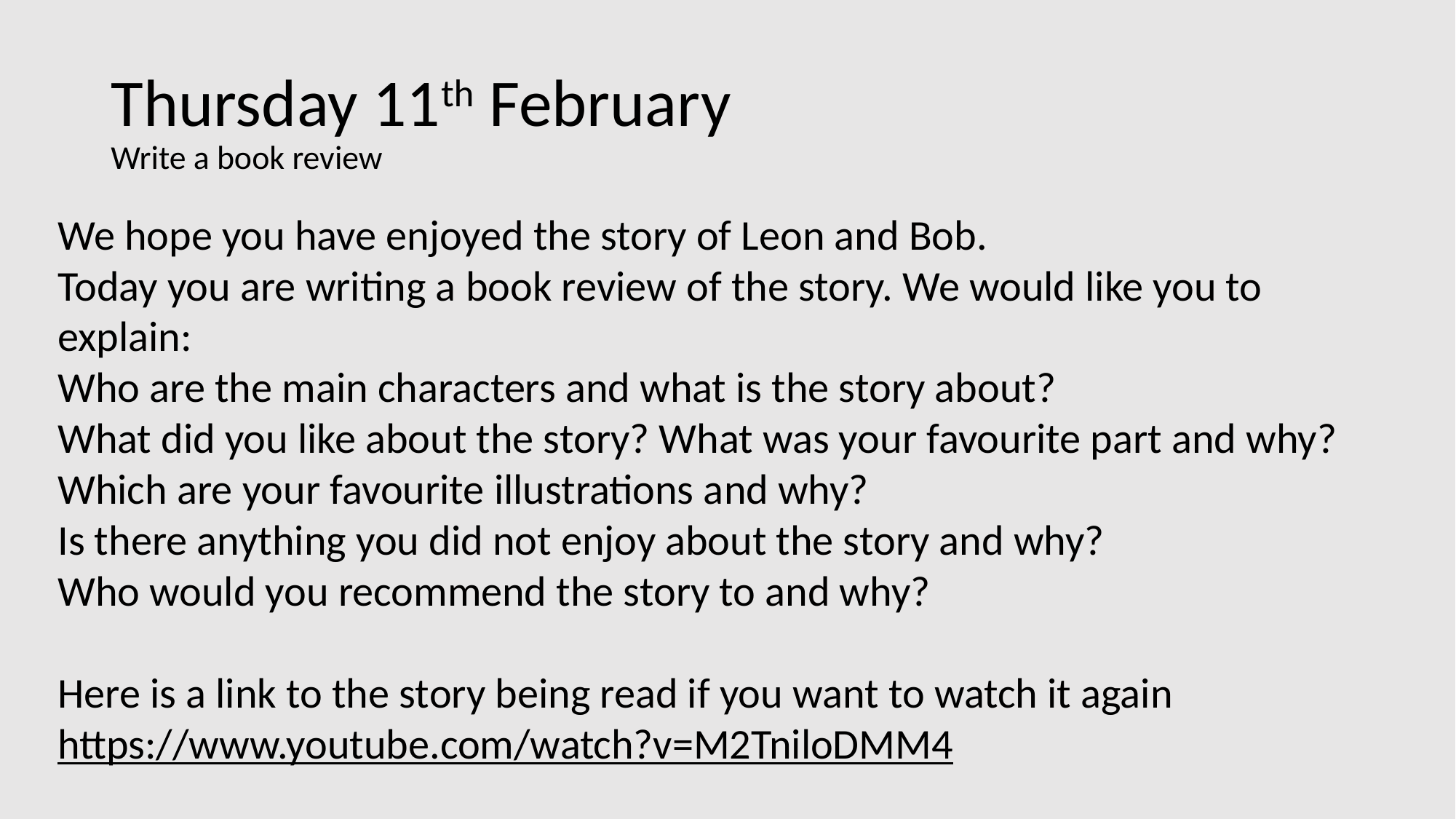

# Thursday 11th February Write a book review
We hope you have enjoyed the story of Leon and Bob.
Today you are writing a book review of the story. We would like you to explain:
Who are the main characters and what is the story about?
What did you like about the story? What was your favourite part and why?
Which are your favourite illustrations and why?
Is there anything you did not enjoy about the story and why?
Who would you recommend the story to and why?

Here is a link to the story being read if you want to watch it again
https://www.youtube.com/watch?v=M2TniloDMM4